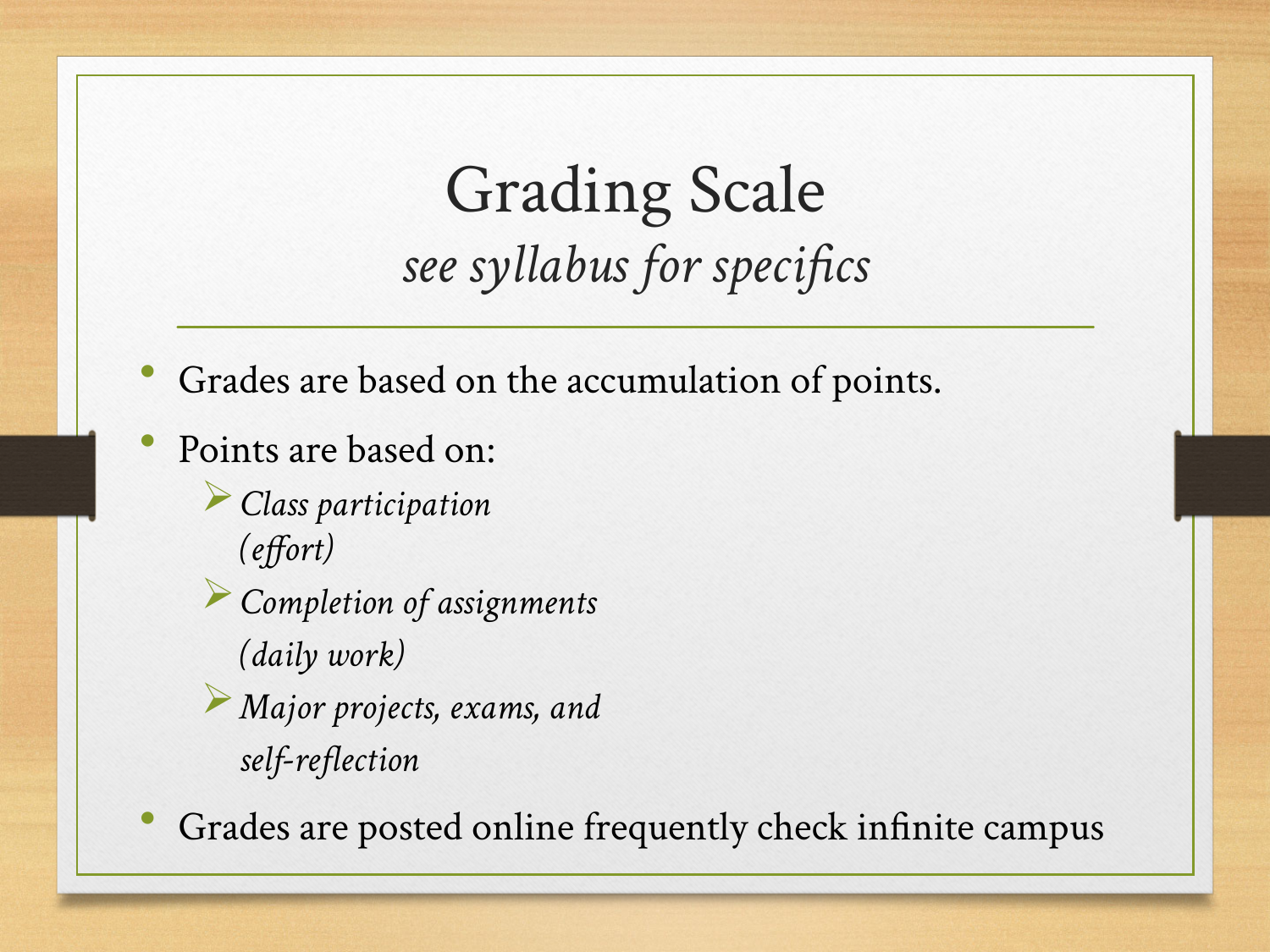

# Grading Scale see syllabus for specifics
Grades are based on the accumulation of points.
Points are based on:
Class participation
(effort)
Completion of assignments
	(daily work)
Major projects, exams, and
	self-reflection
Grades are posted online frequently check infinite campus